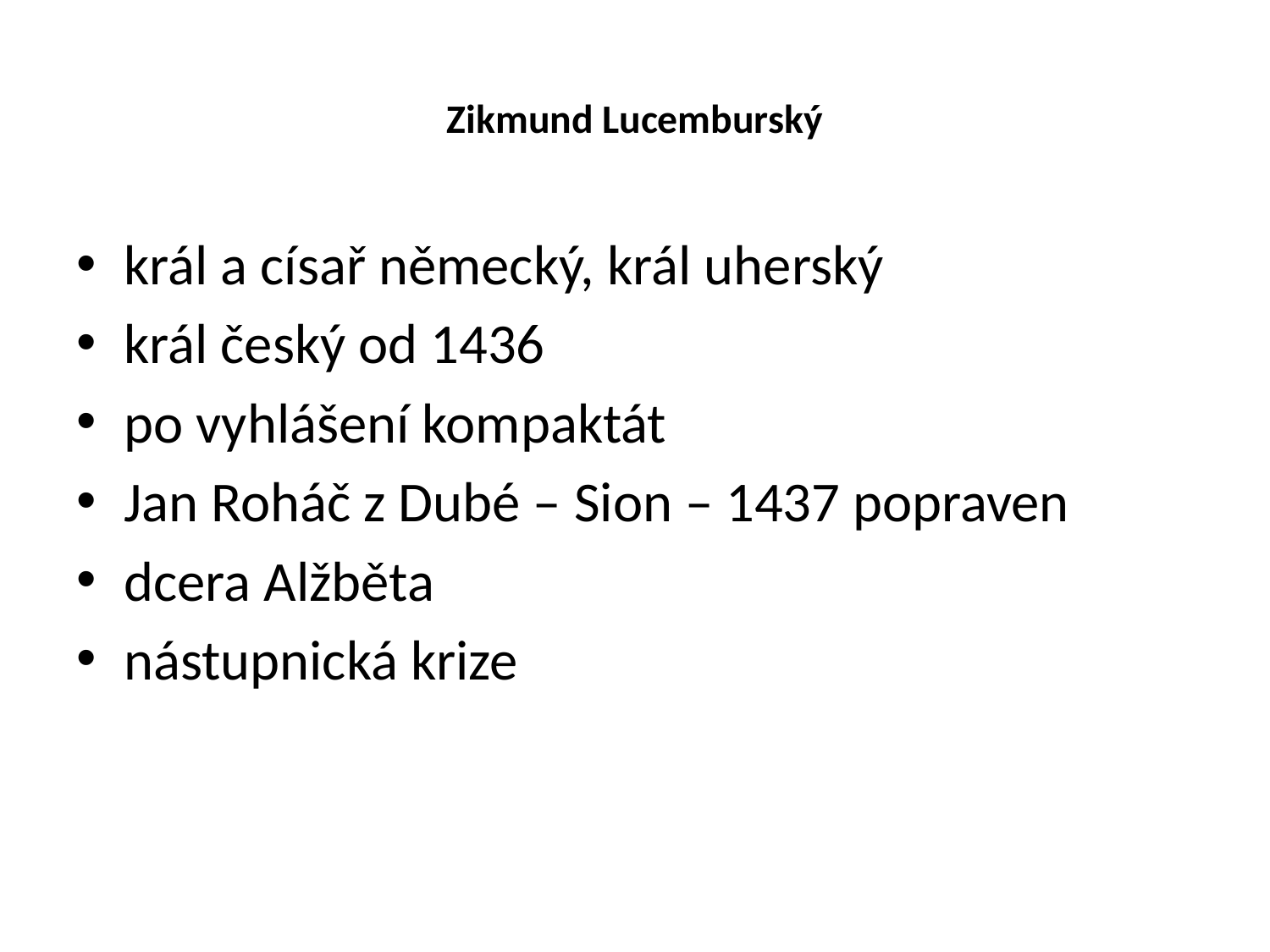

# Zikmund Lucemburský
král a císař německý, král uherský
král český od 1436
po vyhlášení kompaktát
Jan Roháč z Dubé – Sion – 1437 popraven
dcera Alžběta
nástupnická krize